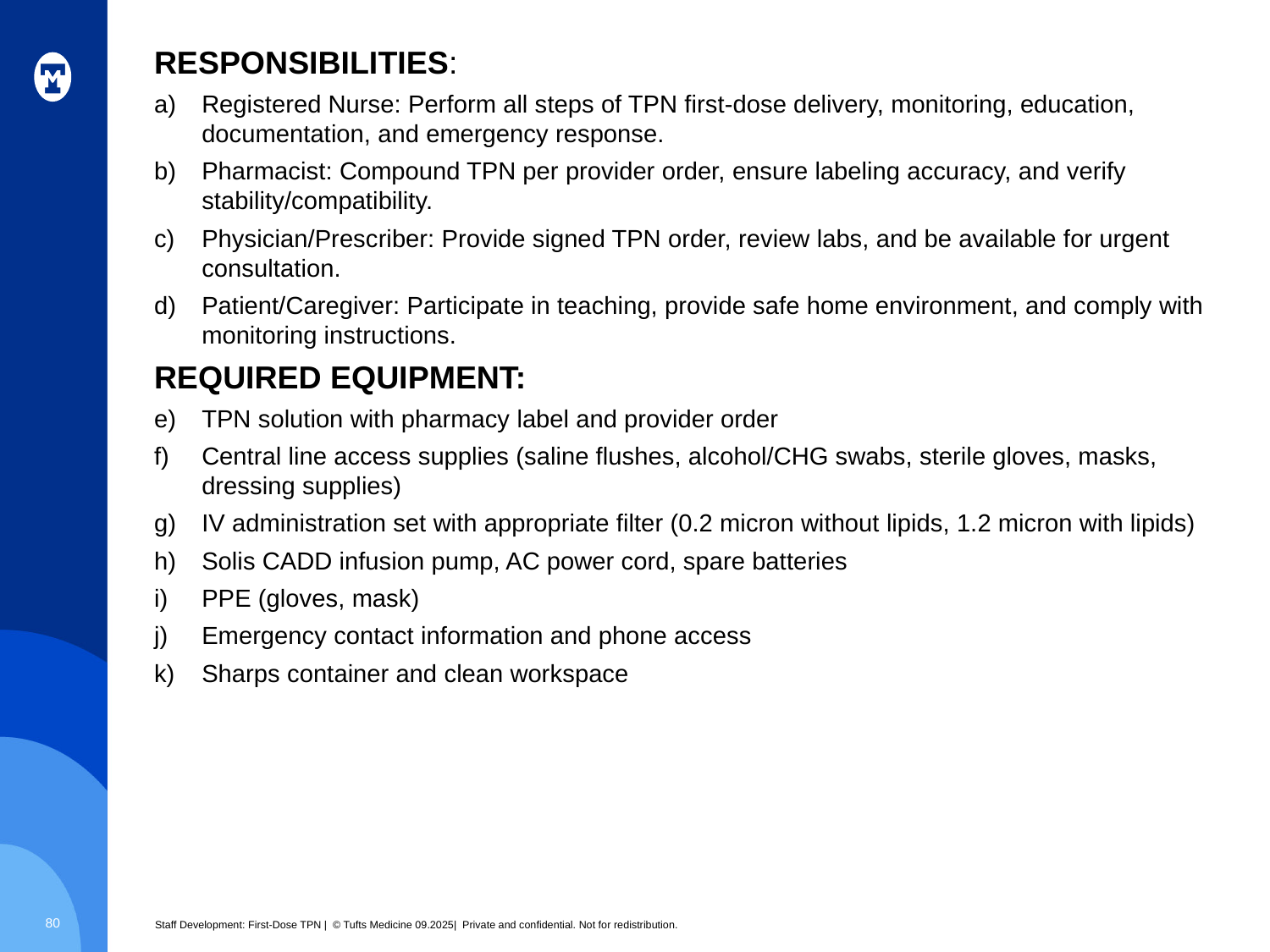

RESPONSIBILITIES:
Registered Nurse: Perform all steps of TPN first-dose delivery, monitoring, education, documentation, and emergency response.
Pharmacist: Compound TPN per provider order, ensure labeling accuracy, and verify stability/compatibility.
Physician/Prescriber: Provide signed TPN order, review labs, and be available for urgent consultation.
Patient/Caregiver: Participate in teaching, provide safe home environment, and comply with monitoring instructions.
REQUIRED EQUIPMENT:
TPN solution with pharmacy label and provider order
Central line access supplies (saline flushes, alcohol/CHG swabs, sterile gloves, masks, dressing supplies)
IV administration set with appropriate filter (0.2 micron without lipids, 1.2 micron with lipids)
Solis CADD infusion pump, AC power cord, spare batteries
PPE (gloves, mask)
Emergency contact information and phone access
Sharps container and clean workspace

80
Staff Development: First-Dose TPN |  © Tufts Medicine 09.2025|  Private and confidential. Not for redistribution.